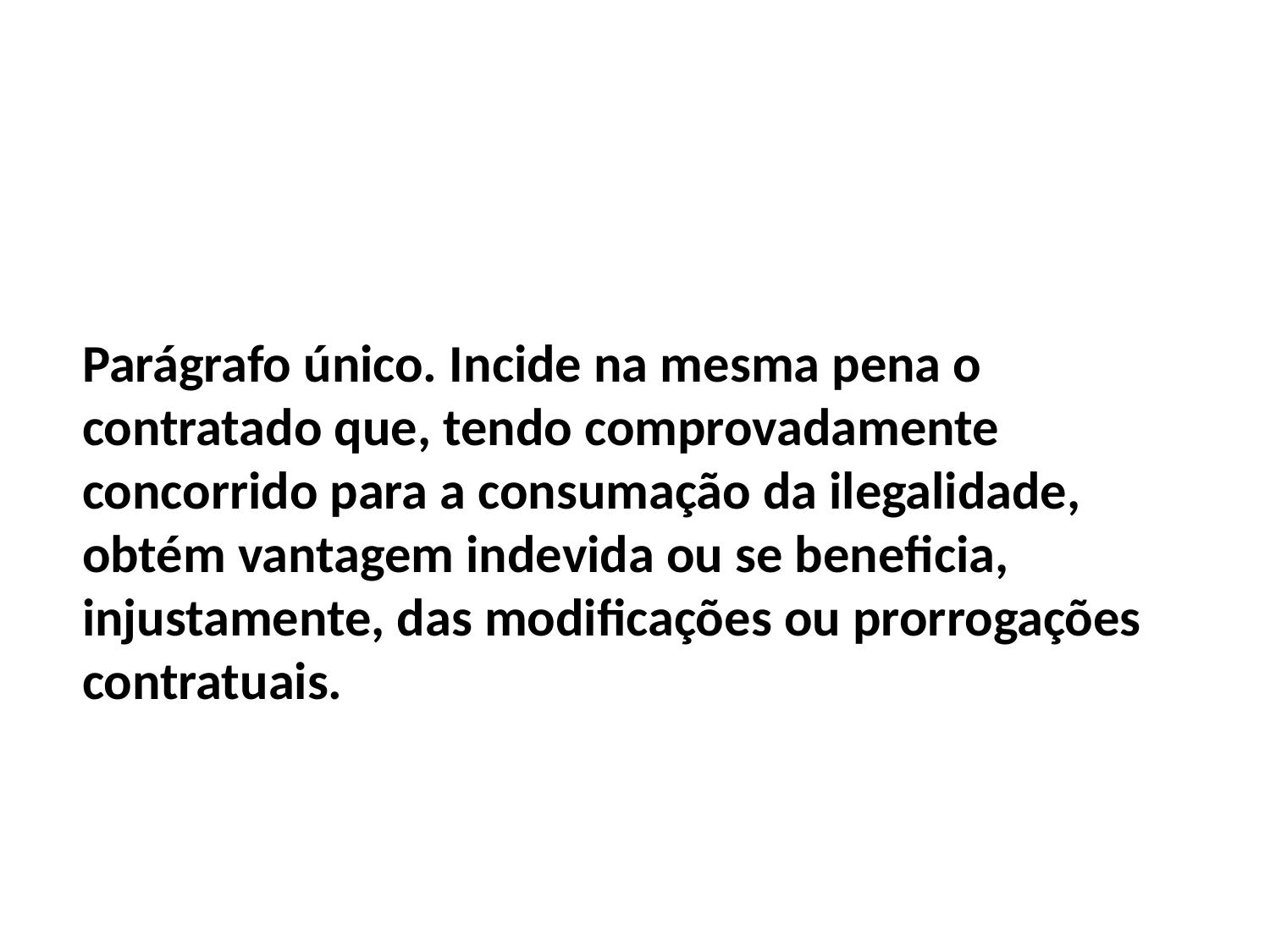

Pena - detenção, de dois a quatro anos, e multa.

Parágrafo único. Incide na mesma pena o contratado que, tendo comprovadamente concorrido para a consumação da ilegalidade, obtém vantagem indevida ou se beneficia, injustamente, das modificações ou prorrogações contratuais.